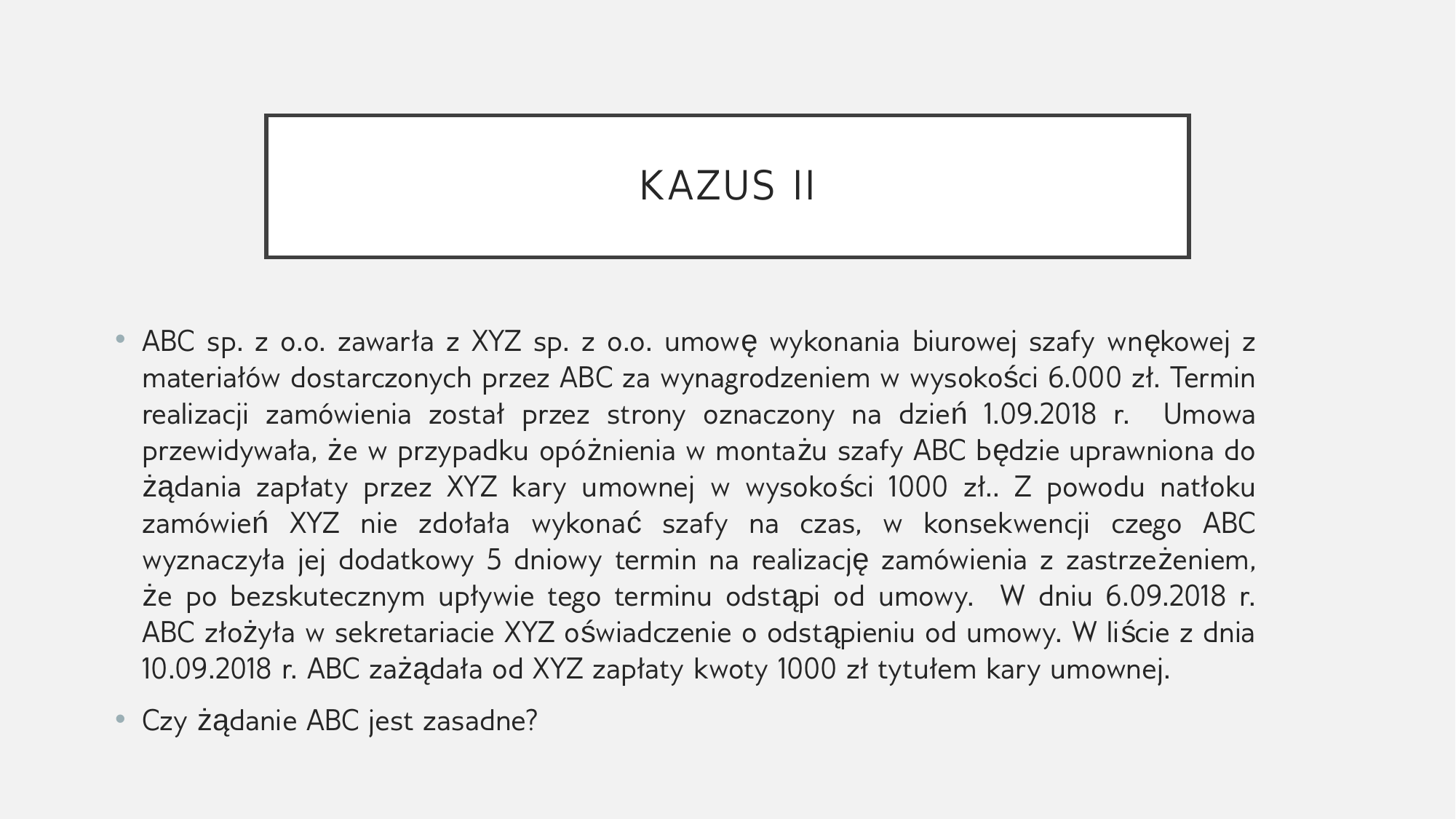

# Kazus II
ABC sp. z o.o. zawarła z XYZ sp. z o.o. umowę wykonania biurowej szafy wnękowej z materiałów dostarczonych przez ABC za wynagrodzeniem w wysokości 6.000 zł. Termin realizacji zamówienia został przez strony oznaczony na dzień 1.09.2018 r.  Umowa przewidywała, że w przypadku opóżnienia w montażu szafy ABC będzie uprawniona do żądania zapłaty przez XYZ kary umownej w wysokości 1000 zł.. Z powodu natłoku zamówień XYZ nie zdołała wykonać szafy na czas, w konsekwencji czego ABC wyznaczyła jej dodatkowy 5 dniowy termin na realizację zamówienia z zastrzeżeniem, że po bezskutecznym upływie tego terminu odstąpi od umowy.  W dniu 6.09.2018 r. ABC złożyła w sekretariacie XYZ oświadczenie o odstąpieniu od umowy. W liście z dnia 10.09.2018 r. ABC zażądała od XYZ zapłaty kwoty 1000 zł tytułem kary umownej.
Czy żądanie ABC jest zasadne?